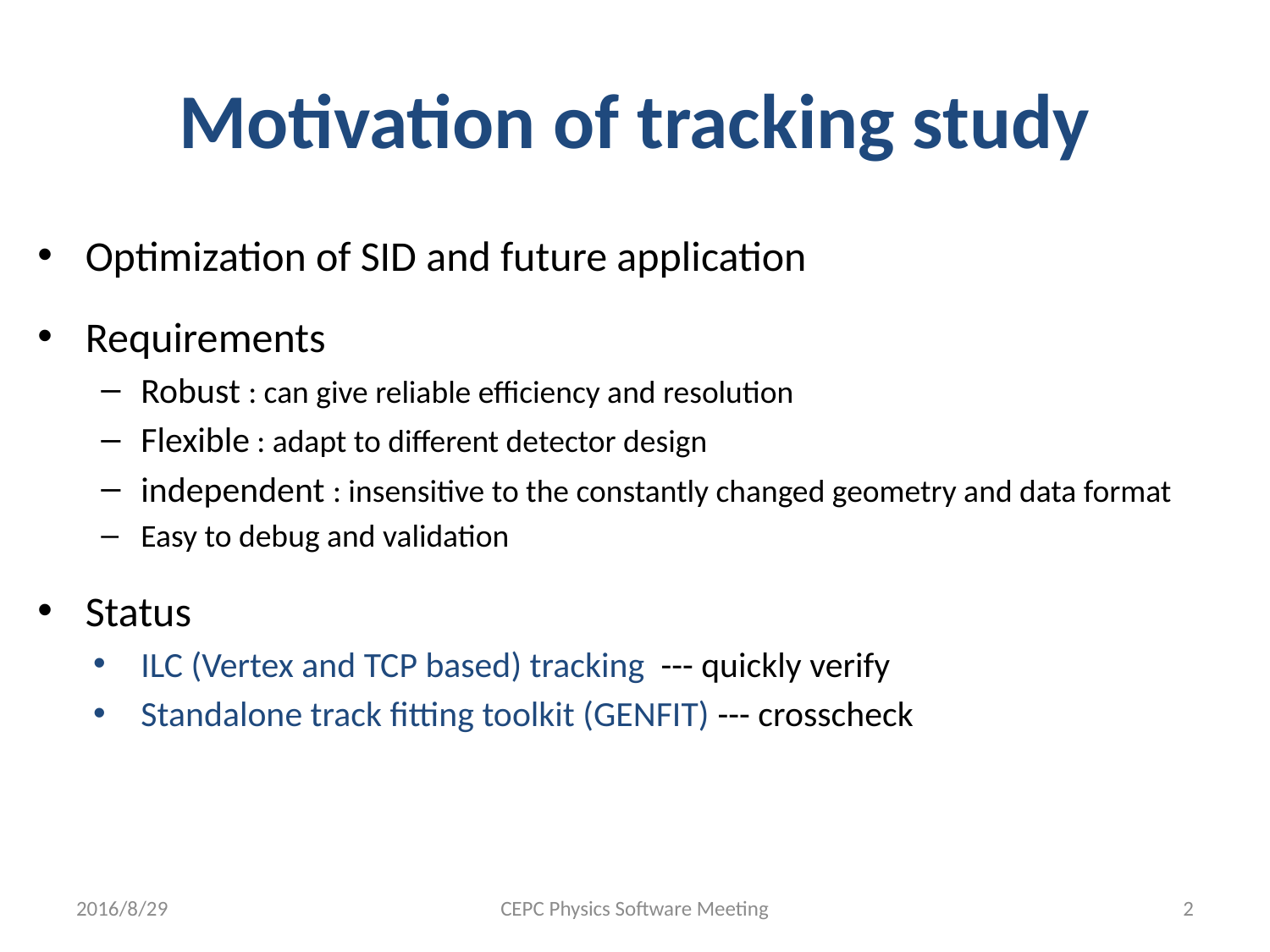

# Motivation of tracking study
Optimization of SID and future application

Requirements
Robust : can give reliable efficiency and resolution
Flexible : adapt to different detector design
independent : insensitive to the constantly changed geometry and data format
Easy to debug and validation

Status
ILC (Vertex and TCP based) tracking  --- quickly verify
Standalone track fitting toolkit (GENFIT) --- crosscheck

2016/8/29
CEPC Physics Software Meeting
2